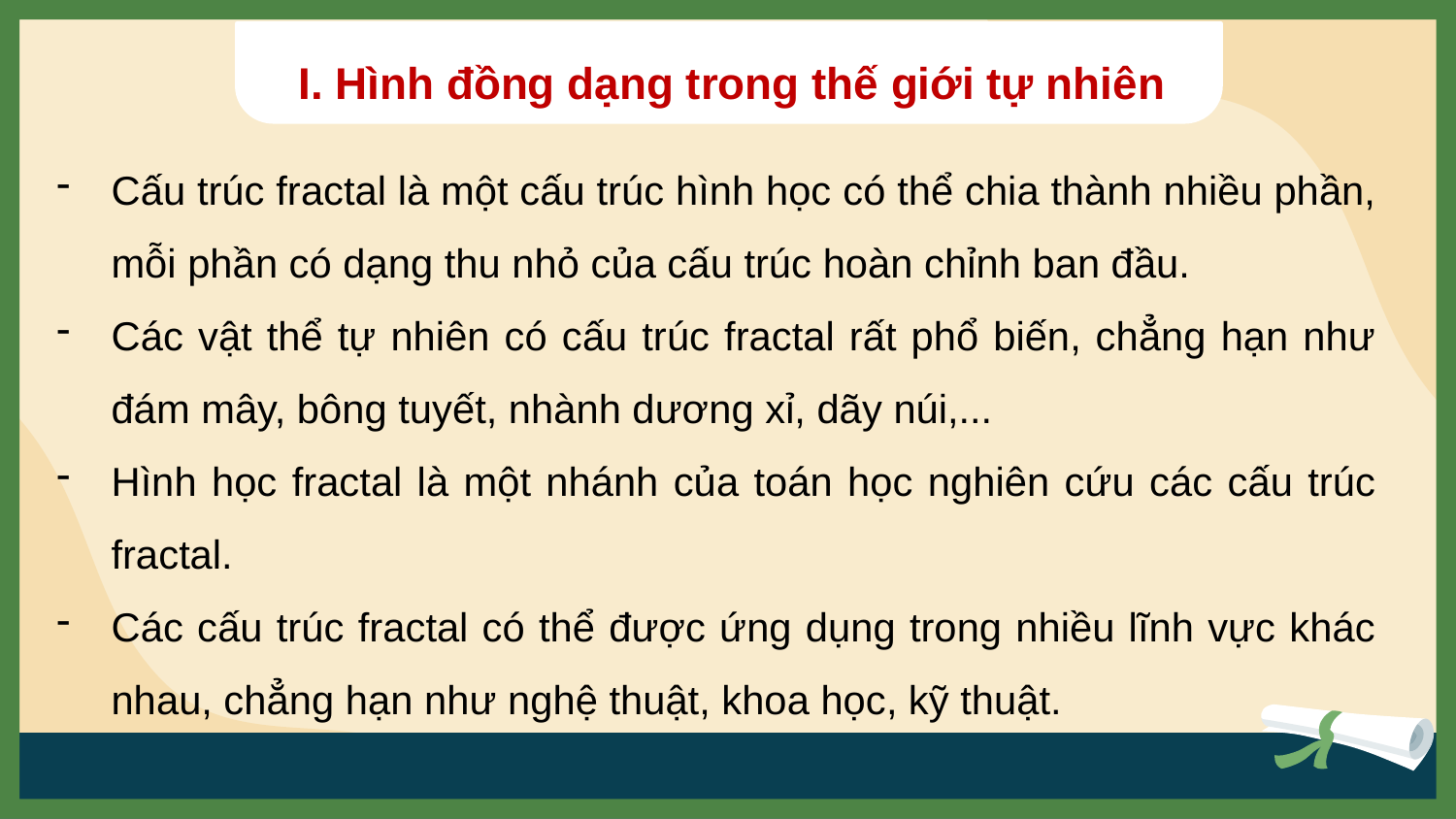

I. Hình đồng dạng trong thế giới tự nhiên

Cấu trúc fractal là một cấu trúc hình học có thể chia thành nhiều phần, mỗi phần có dạng thu nhỏ của cấu trúc hoàn chỉnh ban đầu.
Các vật thể tự nhiên có cấu trúc fractal rất phổ biến, chẳng hạn như đám mây, bông tuyết, nhành dương xỉ, dãy núi,...
Hình học fractal là một nhánh của toán học nghiên cứu các cấu trúc fractal.
Các cấu trúc fractal có thể được ứng dụng trong nhiều lĩnh vực khác nhau, chẳng hạn như nghệ thuật, khoa học, kỹ thuật.